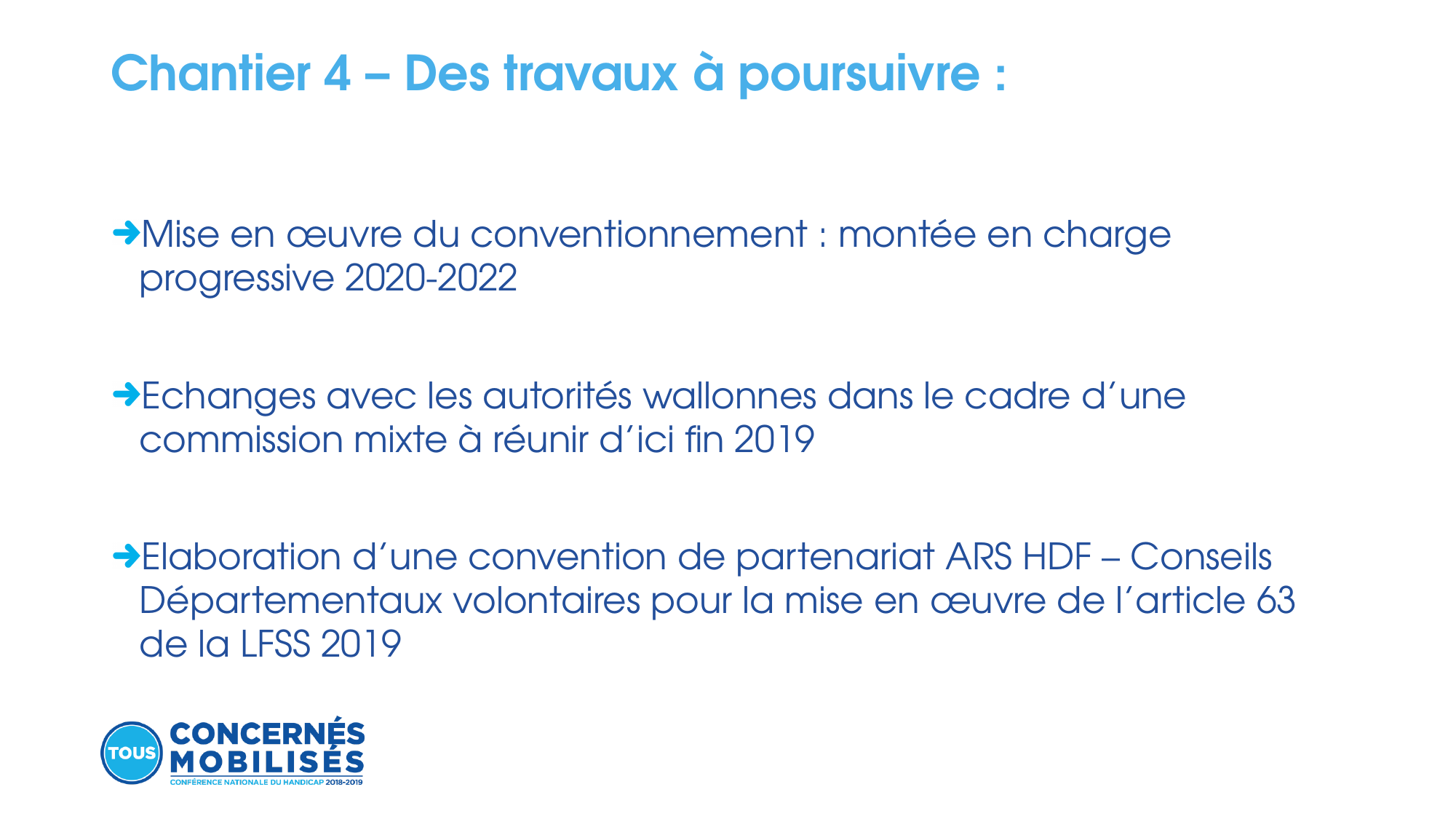

# Chantier 4 – Des travaux à poursuivre :
Mise en œuvre du conventionnement : montée en charge progressive 2020-2022

Echanges avec les autorités wallonnes dans le cadre d’une commission mixte à réunir d’ici fin 2019

Elaboration d’une convention de partenariat ARS HDF – Conseils Départementaux volontaires pour la mise en œuvre de l’article 63 de la LFSS 2019